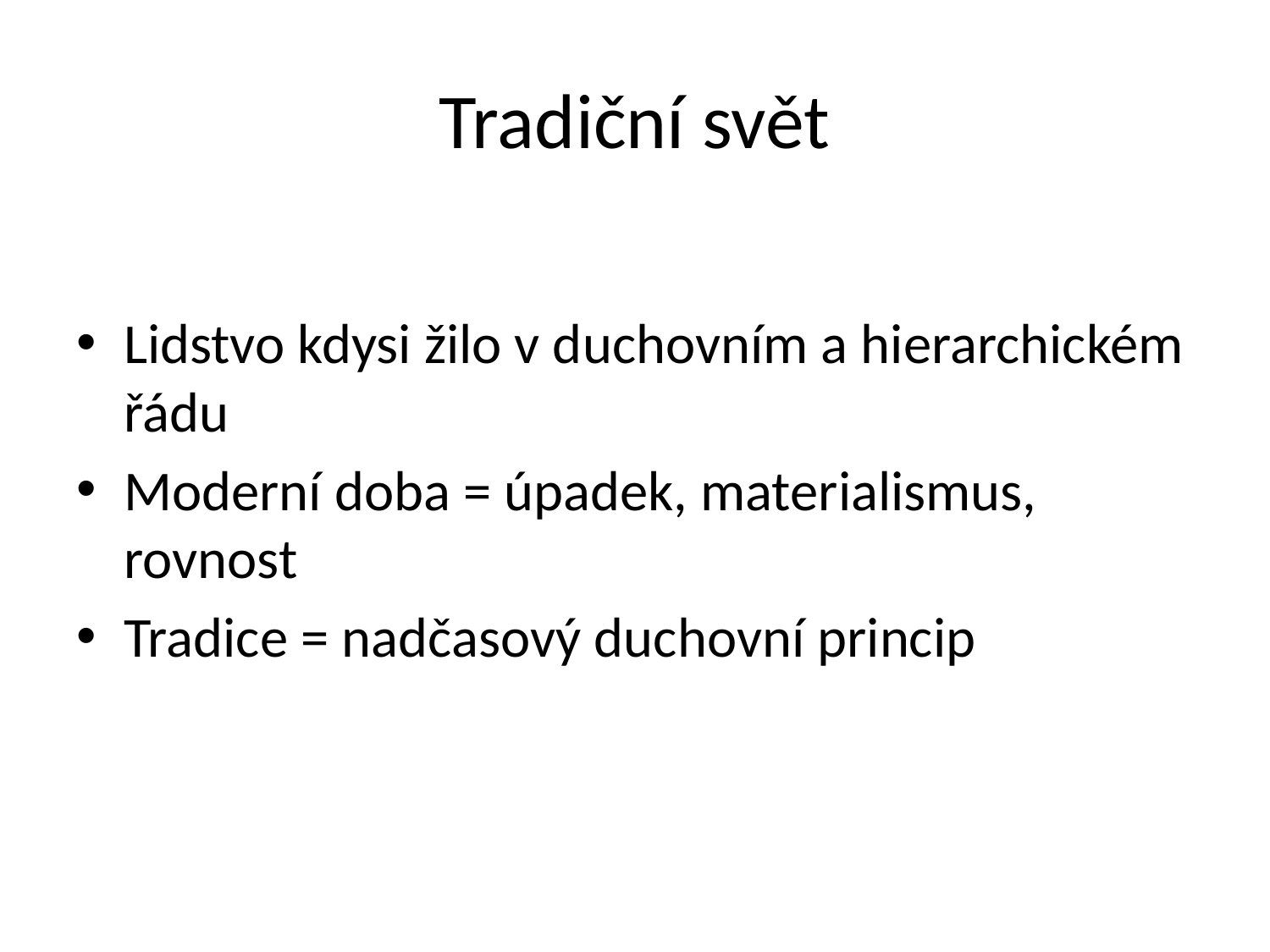

# Tradiční svět

Lidstvo kdysi žilo v duchovním a hierarchickém řádu
Moderní doba = úpadek, materialismus, rovnost
Tradice = nadčasový duchovní princip